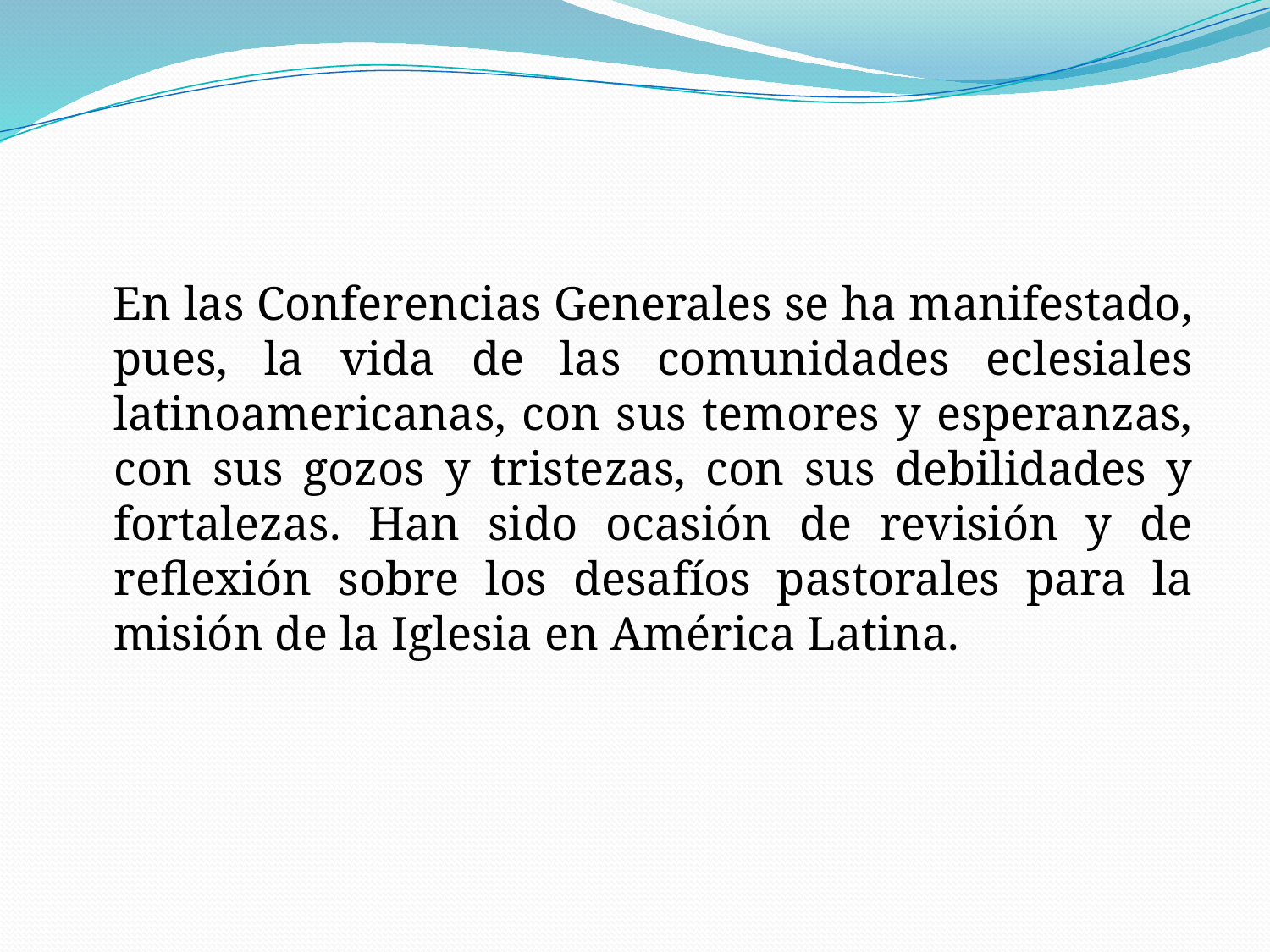

En las Conferencias Generales se ha manifestado, pues, la vida de las comunidades eclesiales latinoamericanas, con sus temores y esperanzas, con sus gozos y tristezas, con sus debilidades y fortalezas. Han sido ocasión de revisión y de reflexión sobre los desafíos pastorales para la misión de la Iglesia en América Latina.